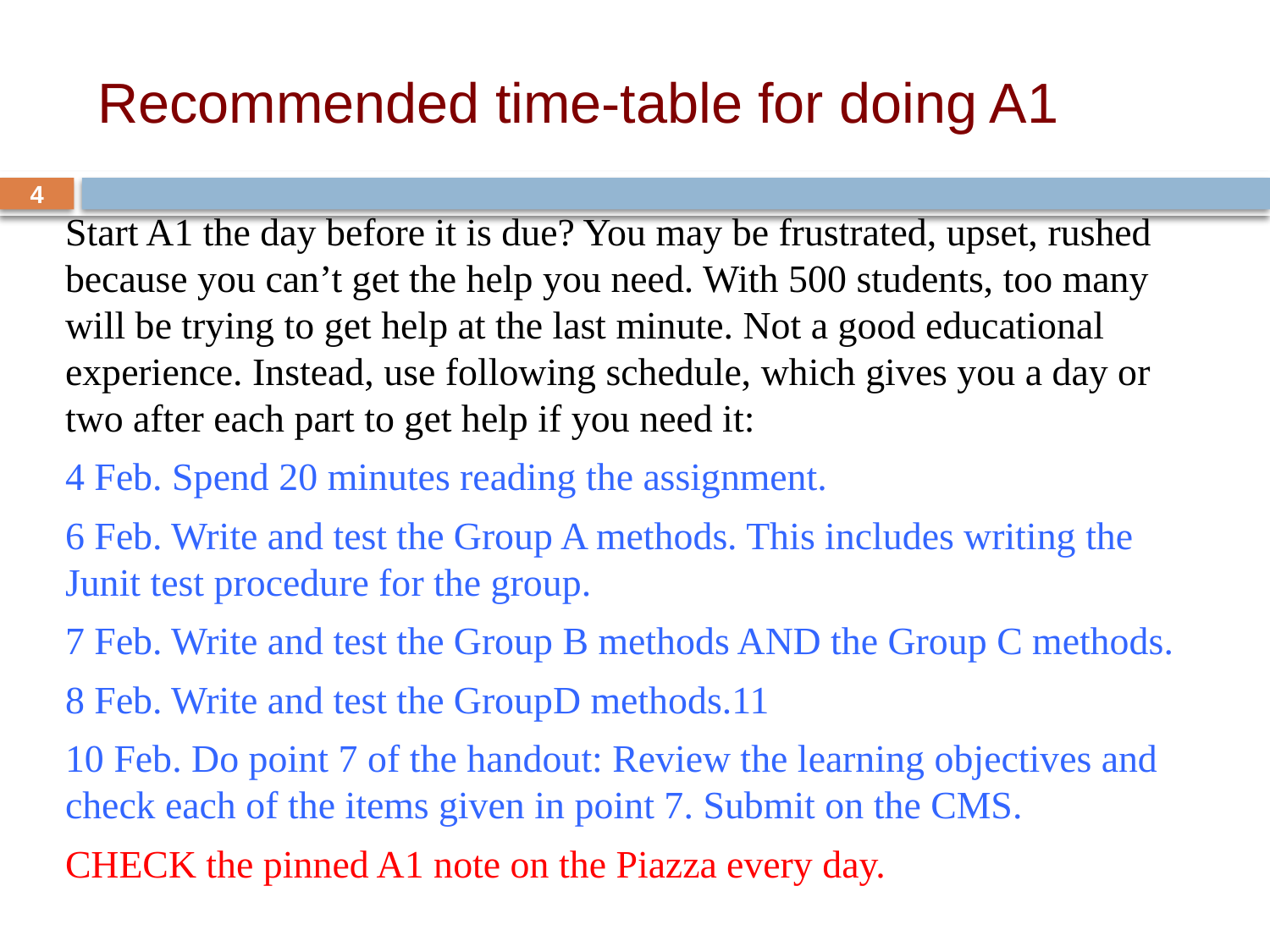

# Recommended time-table for doing A1
4
Start A1 the day before it is due? You may be frustrated, upset, rushed because you can’t get the help you need. With 500 students, too many will be trying to get help at the last minute. Not a good educational experience. Instead, use following schedule, which gives you a day or two after each part to get help if you need it:
4 Feb. Spend 20 minutes reading the assignment.
6 Feb. Write and test the Group A methods. This includes writing the Junit test procedure for the group.
7 Feb. Write and test the Group B methods AND the Group C methods.
8 Feb. Write and test the GroupD methods.11
10 Feb. Do point 7 of the handout: Review the learning objectives and check each of the items given in point 7. Submit on the CMS.
CHECK the pinned A1 note on the Piazza every day.